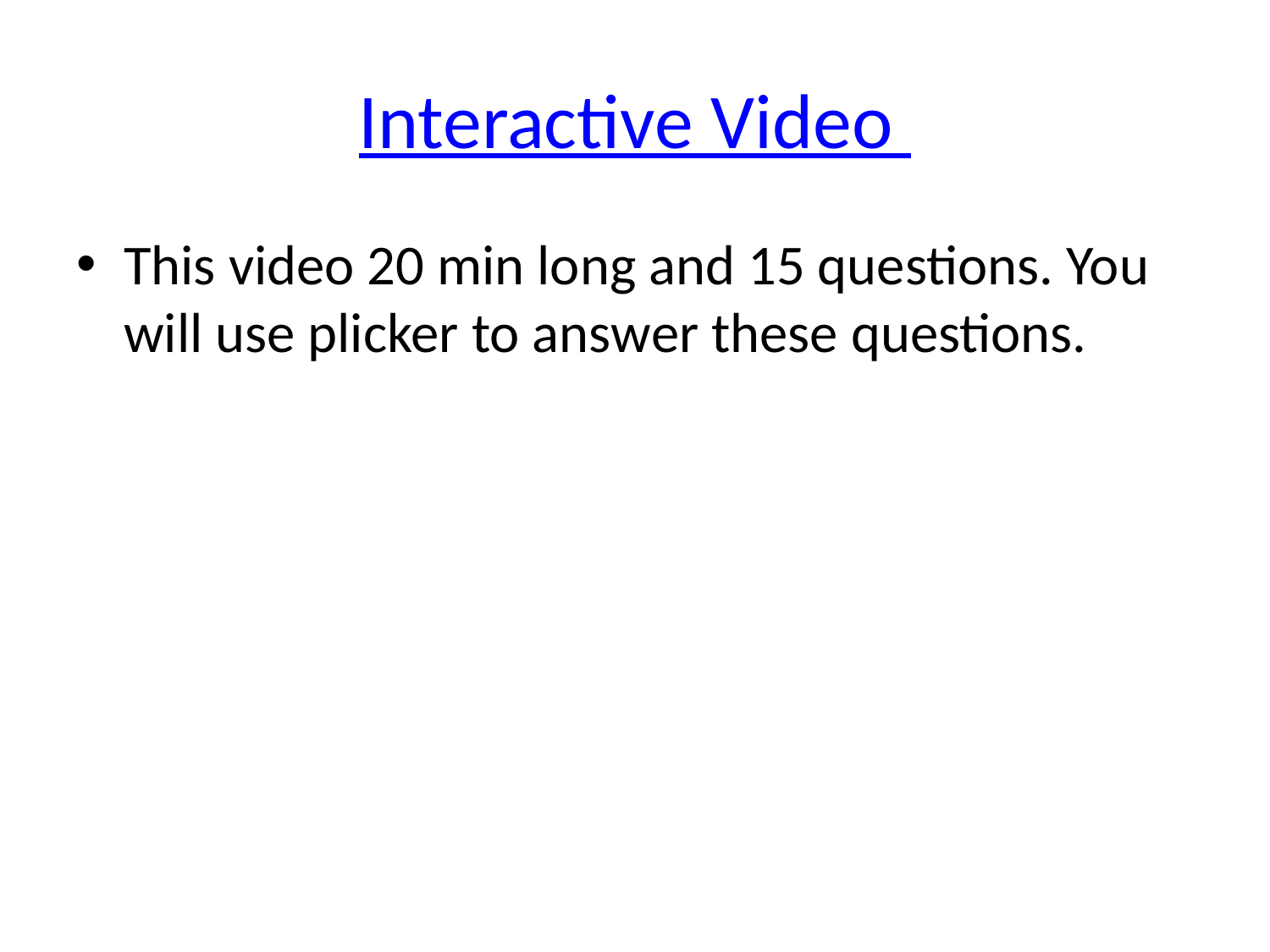

# Interactive Video
This video 20 min long and 15 questions. You will use plicker to answer these questions.